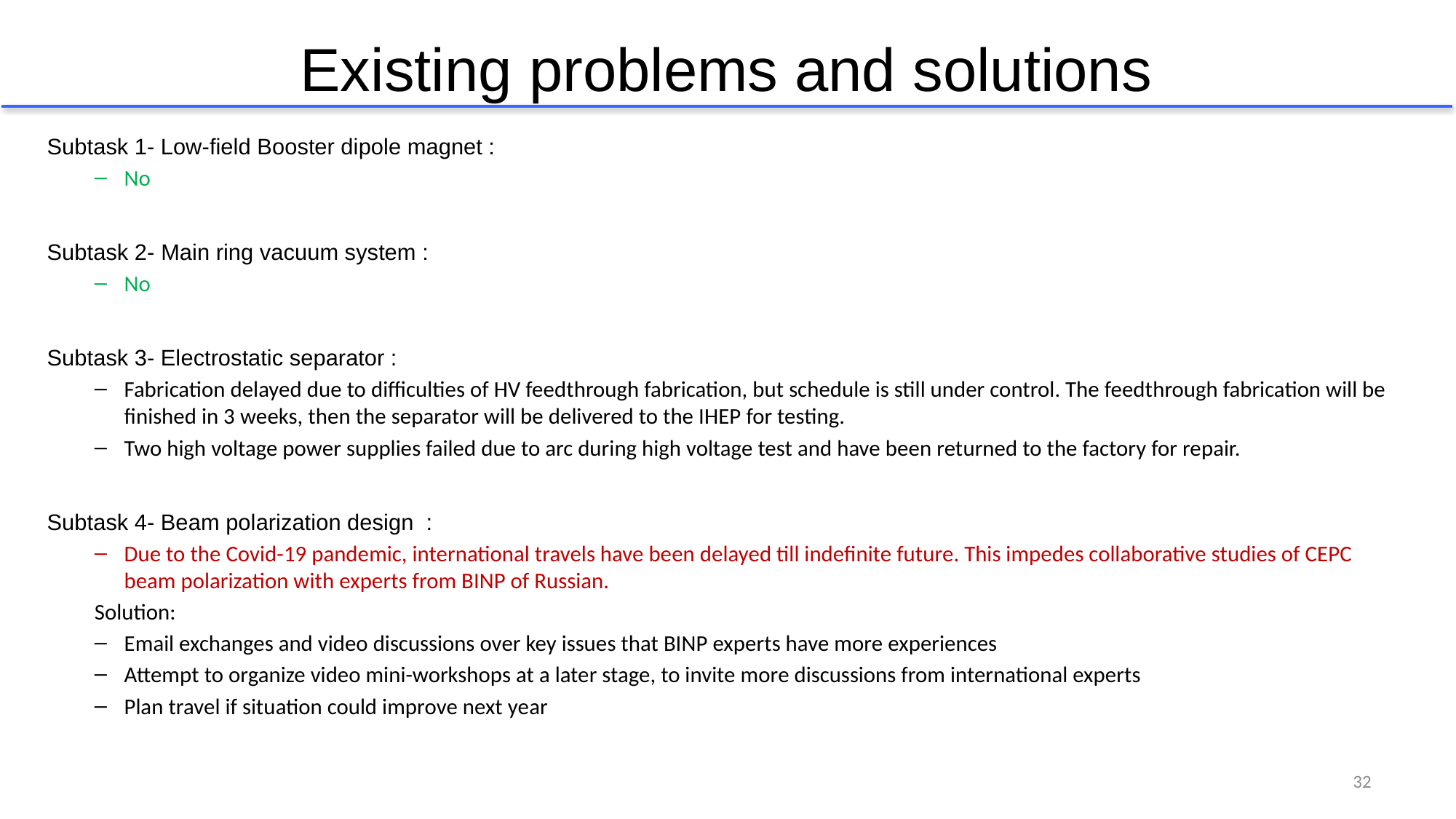

# Existing problems and solutions
Subtask 1- Low-field Booster dipole magnet :
No

Subtask 2- Main ring vacuum system :
No

Subtask 3- Electrostatic separator :
Fabrication delayed due to difficulties of HV feedthrough fabrication, but schedule is still under control. The feedthrough fabrication will be finished in 3 weeks, then the separator will be delivered to the IHEP for testing.
Two high voltage power supplies failed due to arc during high voltage test and have been returned to the factory for repair.

Subtask 4- Beam polarization design  :
Due to the Covid-19 pandemic, international travels have been delayed till indefinite future. This impedes collaborative studies of CEPC beam polarization with experts from BINP of Russian.
Solution:
Email exchanges and video discussions over key issues that BINP experts have more experiences
Attempt to organize video mini-workshops at a later stage, to invite more discussions from international experts
Plan travel if situation could improve next year

32